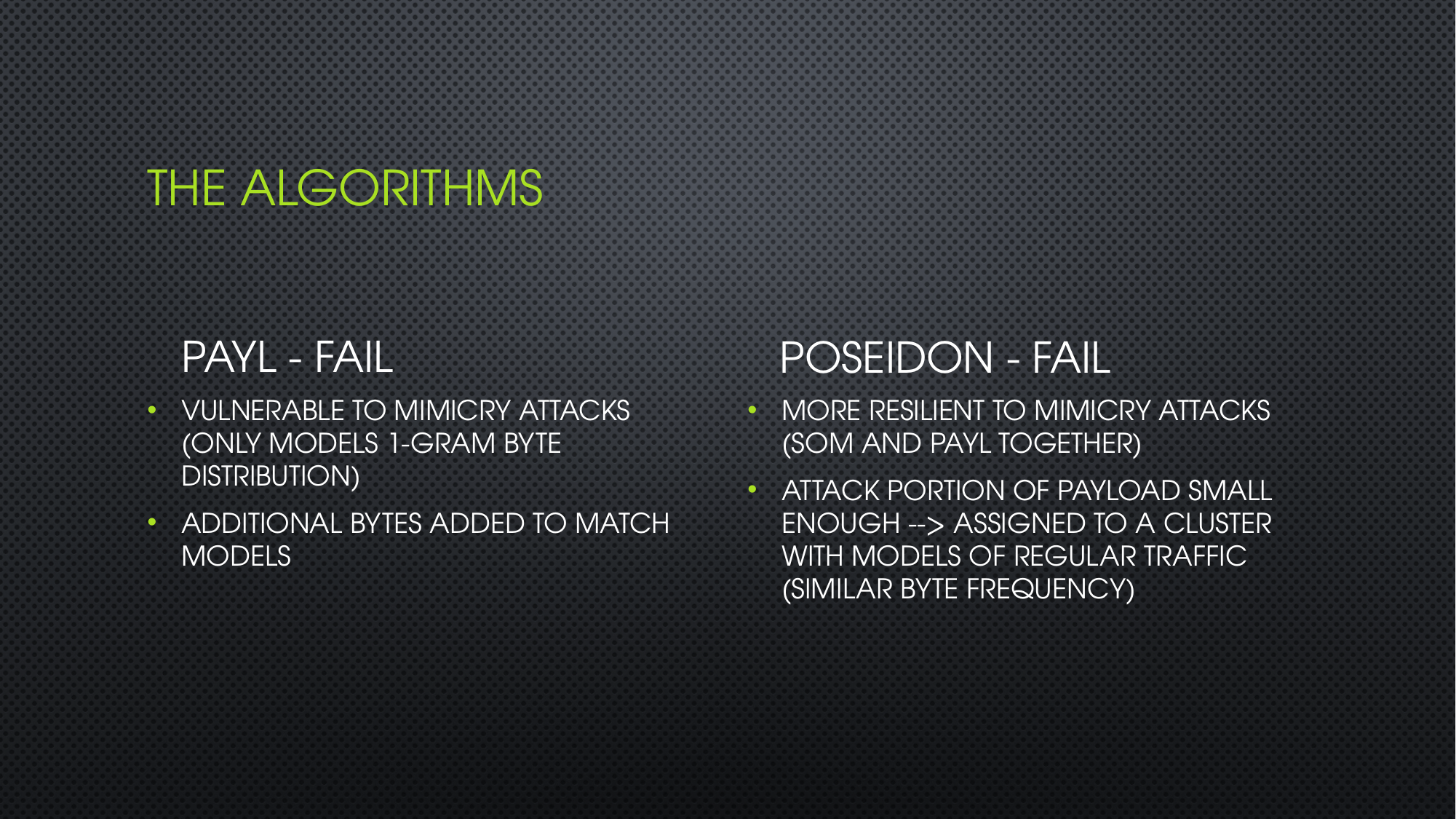

# The Algorithms
PAYL - Fail
POSEIDON - Fail
Vulnerable to mimicry attacks (Only models 1-gram byte distribution)
Additional bytes added to match models
More resilient to mimicry attacks (SOM and PAYL together)
Attack portion of payload small enough --> assigned to a cluster with models of regular traffic (similar byte frequency)